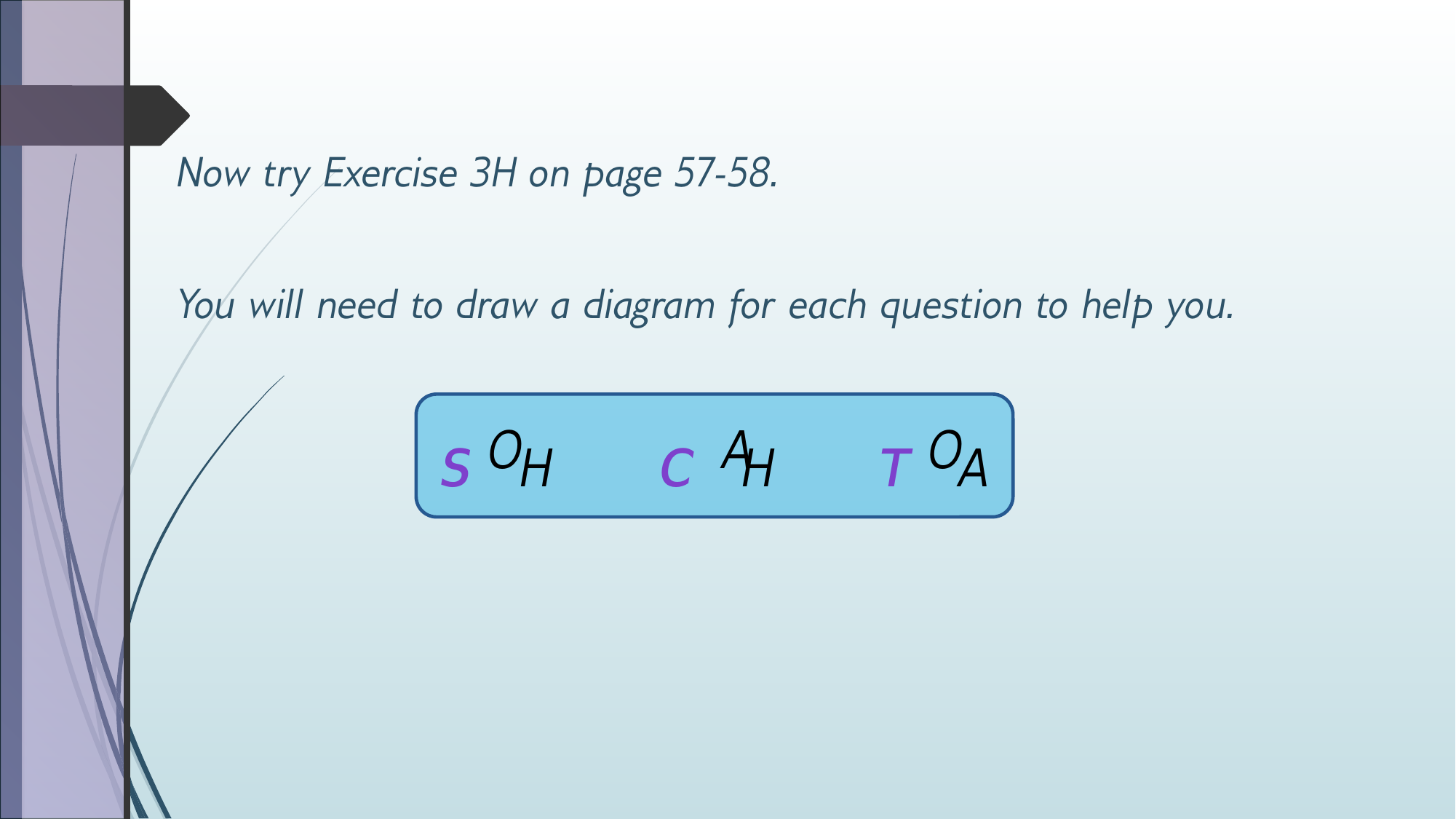

Now try Exercise 3H on page 57-58.

You will need to draw a diagram for each question to help you.

O		 A		 O
S   H	C   H	T   A